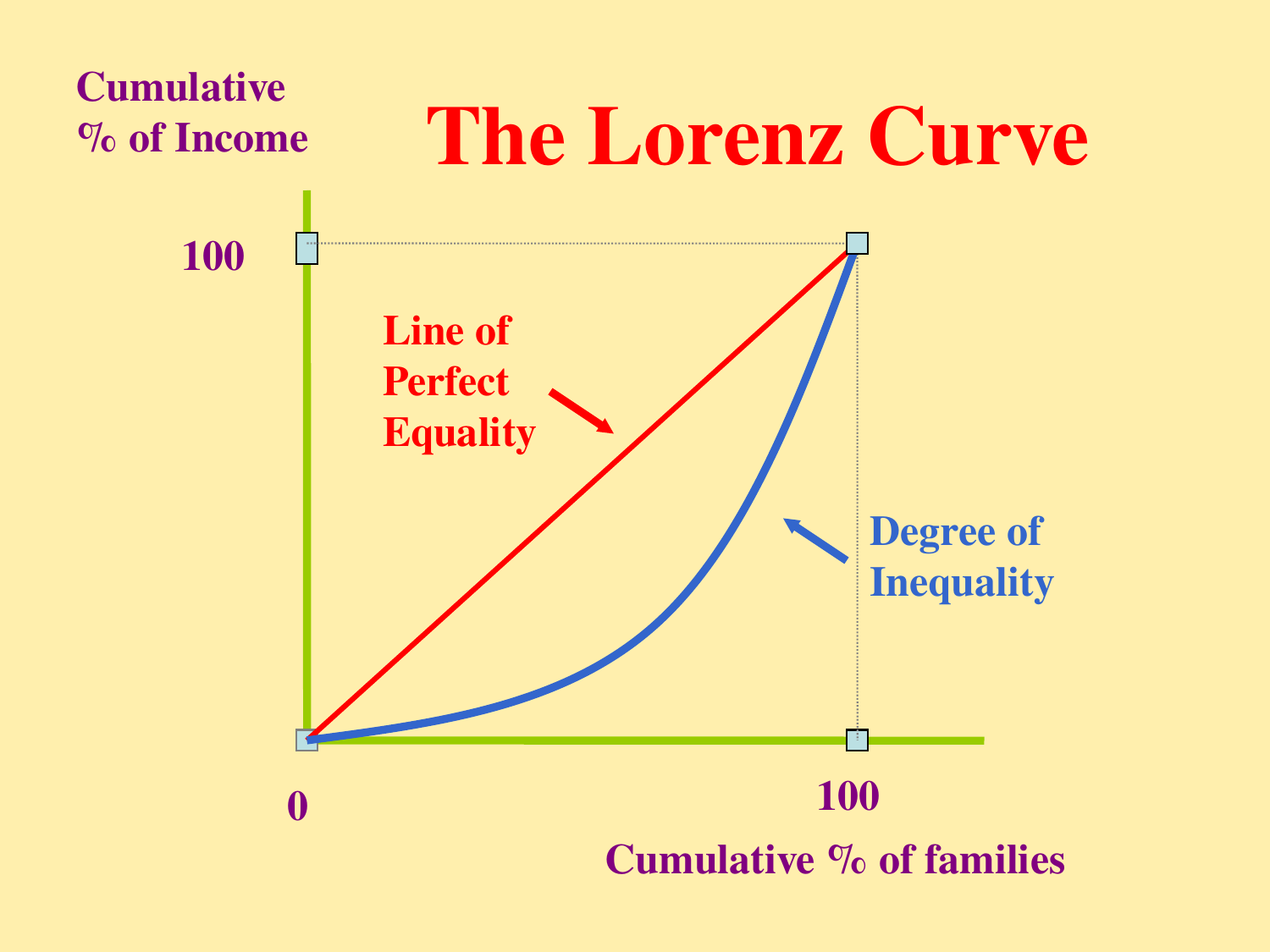

Cumulative % of Income
The Lorenz Curve

100

Line of Perfect Equality

Degree of Inequality

100
0
Cumulative % of families